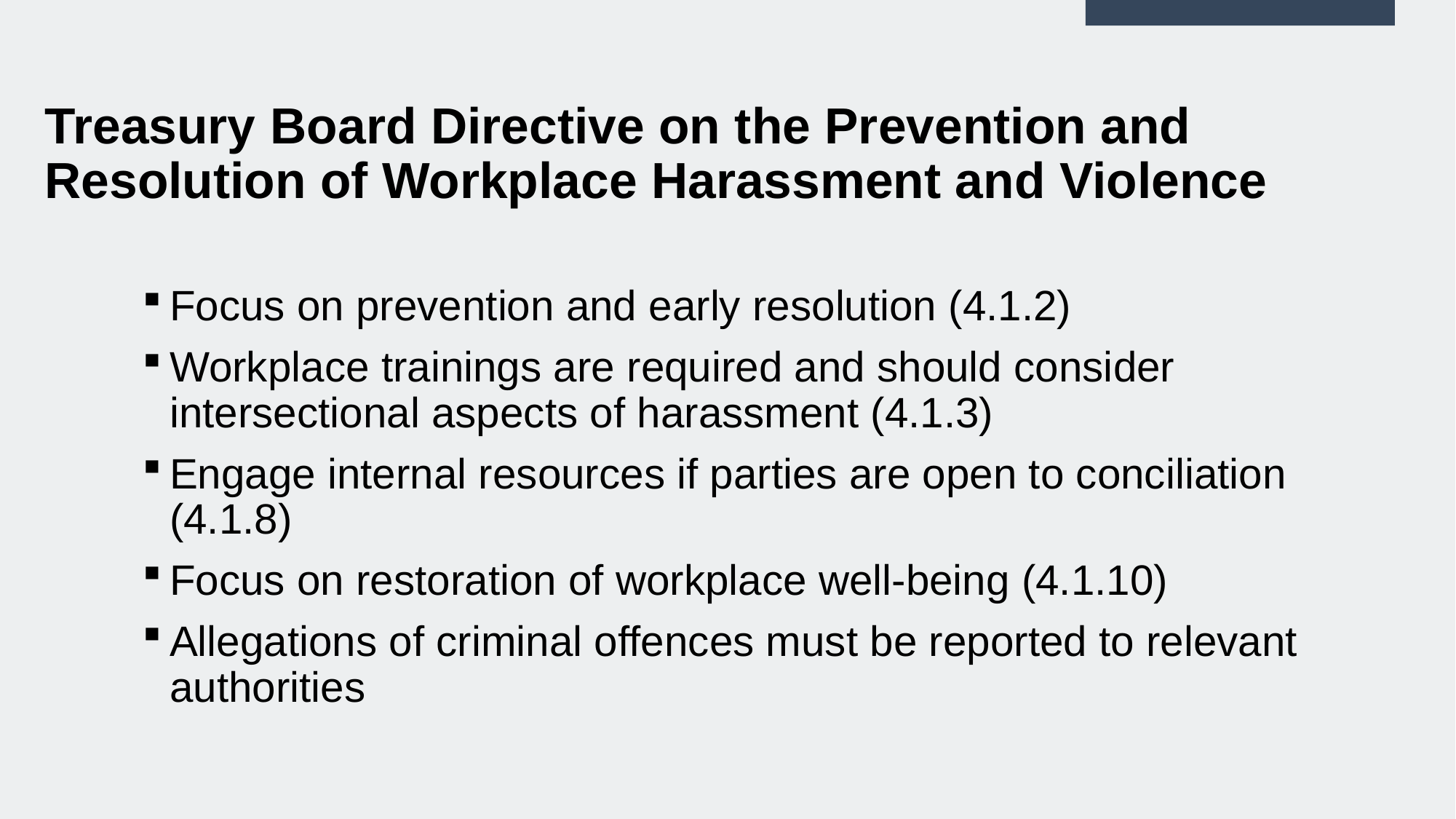

# Treasury Board Directive on the Prevention and Resolution of Workplace Harassment and Violence

Focus on prevention and early resolution (4.1.2)
Workplace trainings are required and should consider intersectional aspects of harassment (4.1.3)
Engage internal resources if parties are open to conciliation (4.1.8)
Focus on restoration of workplace well-being (4.1.10)
Allegations of criminal offences must be reported to relevant authorities